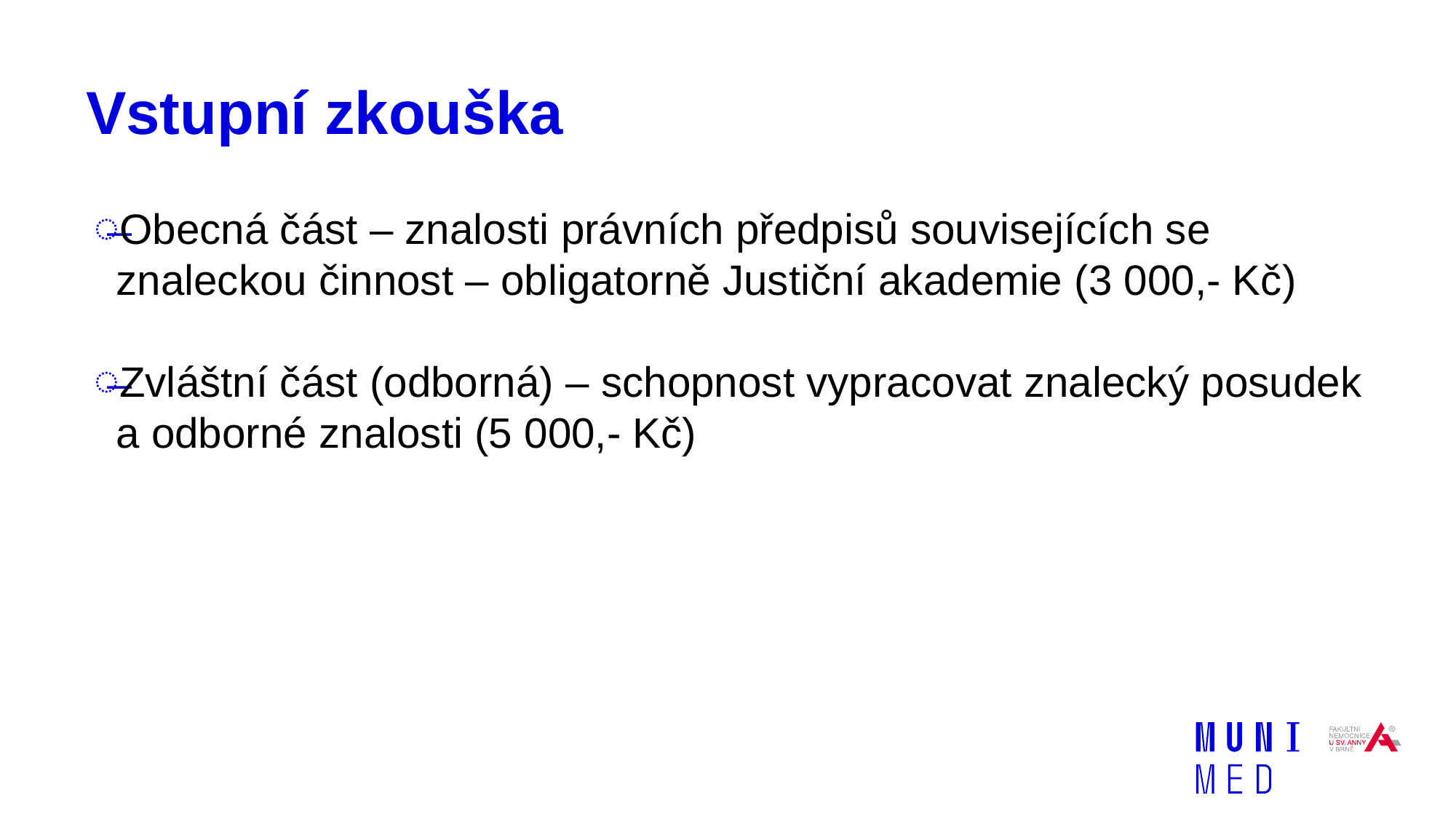

# Vstupní zkouška
Obecná část – znalosti právních předpisů souvisejících se znaleckou činnost – obligatorně Justiční akademie (3 000,- Kč)

Zvláštní část (odborná) – schopnost vypracovat znalecký posudek a odborné znalosti (5 000,- Kč)